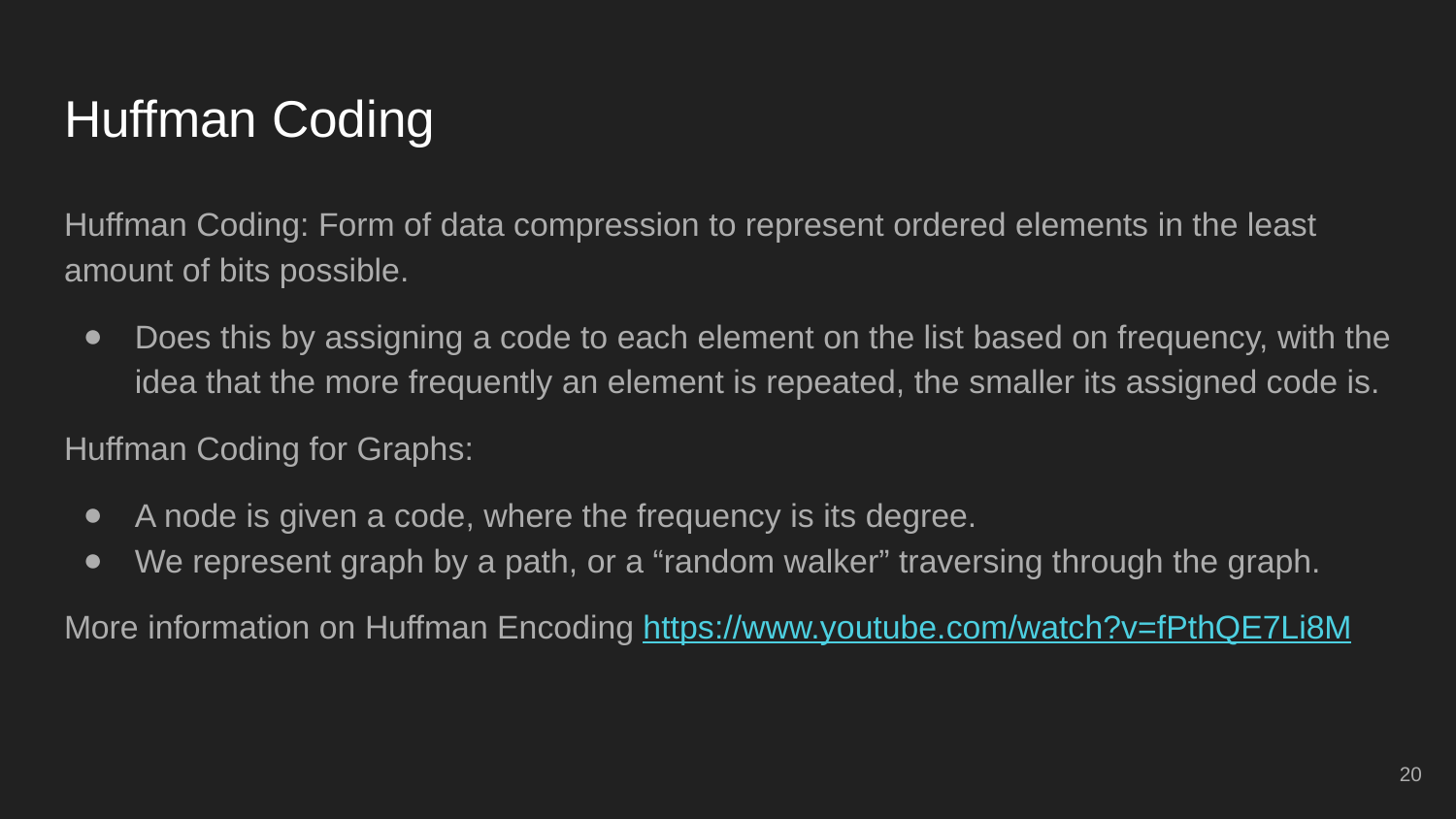

# Huffman Coding
Huffman Coding: Form of data compression to represent ordered elements in the least amount of bits possible.
Does this by assigning a code to each element on the list based on frequency, with the idea that the more frequently an element is repeated, the smaller its assigned code is.
Huffman Coding for Graphs:
A node is given a code, where the frequency is its degree.
We represent graph by a path, or a “random walker” traversing through the graph.
More information on Huffman Encoding https://www.youtube.com/watch?v=fPthQE7Li8M
20